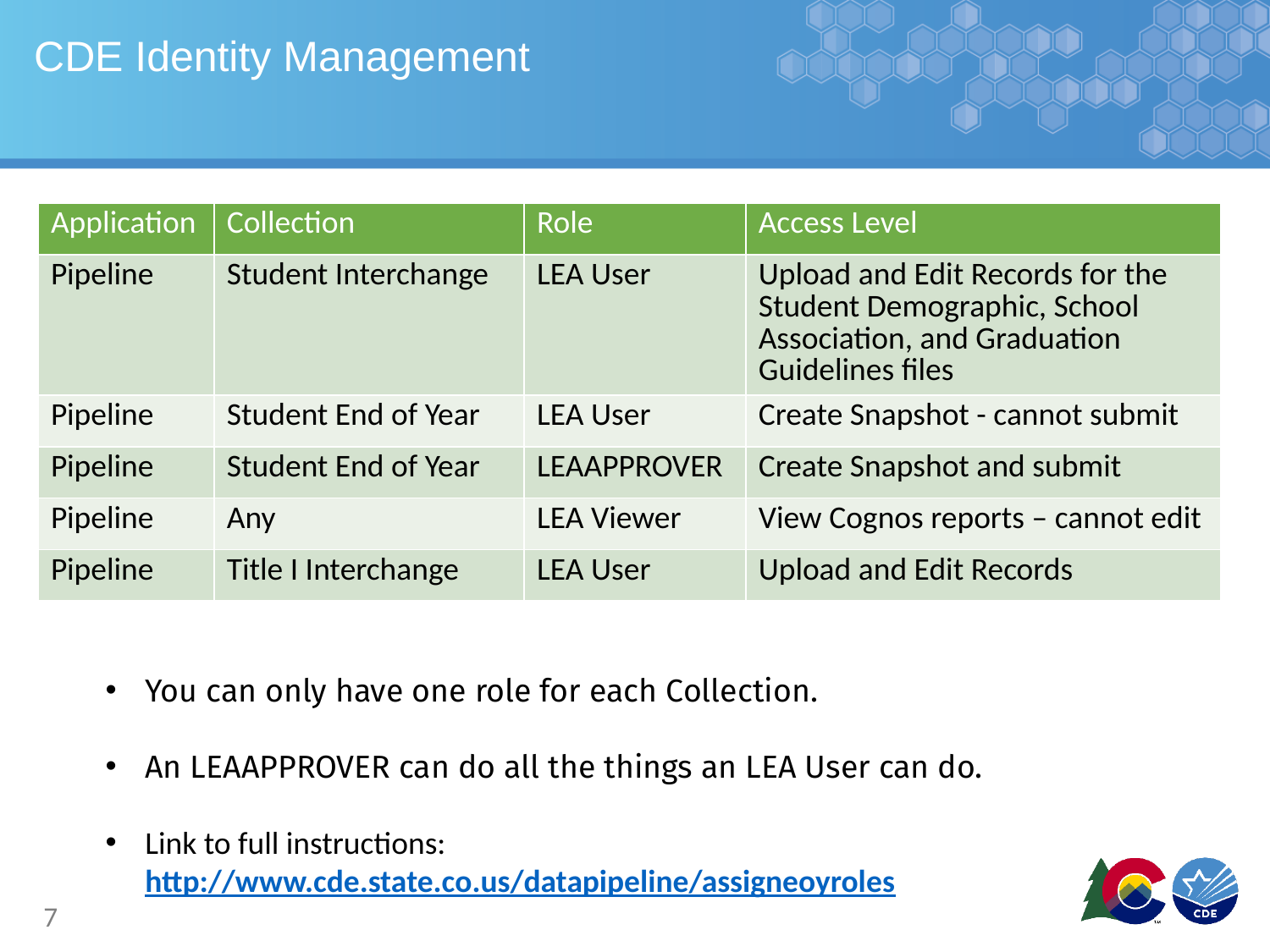

# CDE Identity Management
| Application | Collection | Role | Access Level |
| --- | --- | --- | --- |
| Pipeline | Student Interchange | LEA User | Upload and Edit Records for the Student Demographic, School Association, and Graduation Guidelines files |
| Pipeline | Student End of Year | LEA User | Create Snapshot - cannot submit |
| Pipeline | Student End of Year | LEAAPPROVER | Create Snapshot and submit |
| Pipeline | Any | LEA Viewer | View Cognos reports – cannot edit |
| Pipeline | Title I Interchange | LEA User | Upload and Edit Records |
You can only have one role for each Collection.

An LEAAPPROVER can do all the things an LEA User can do.

Link to full instructions: http://www.cde.state.co.us/datapipeline/assigneoyroles
7